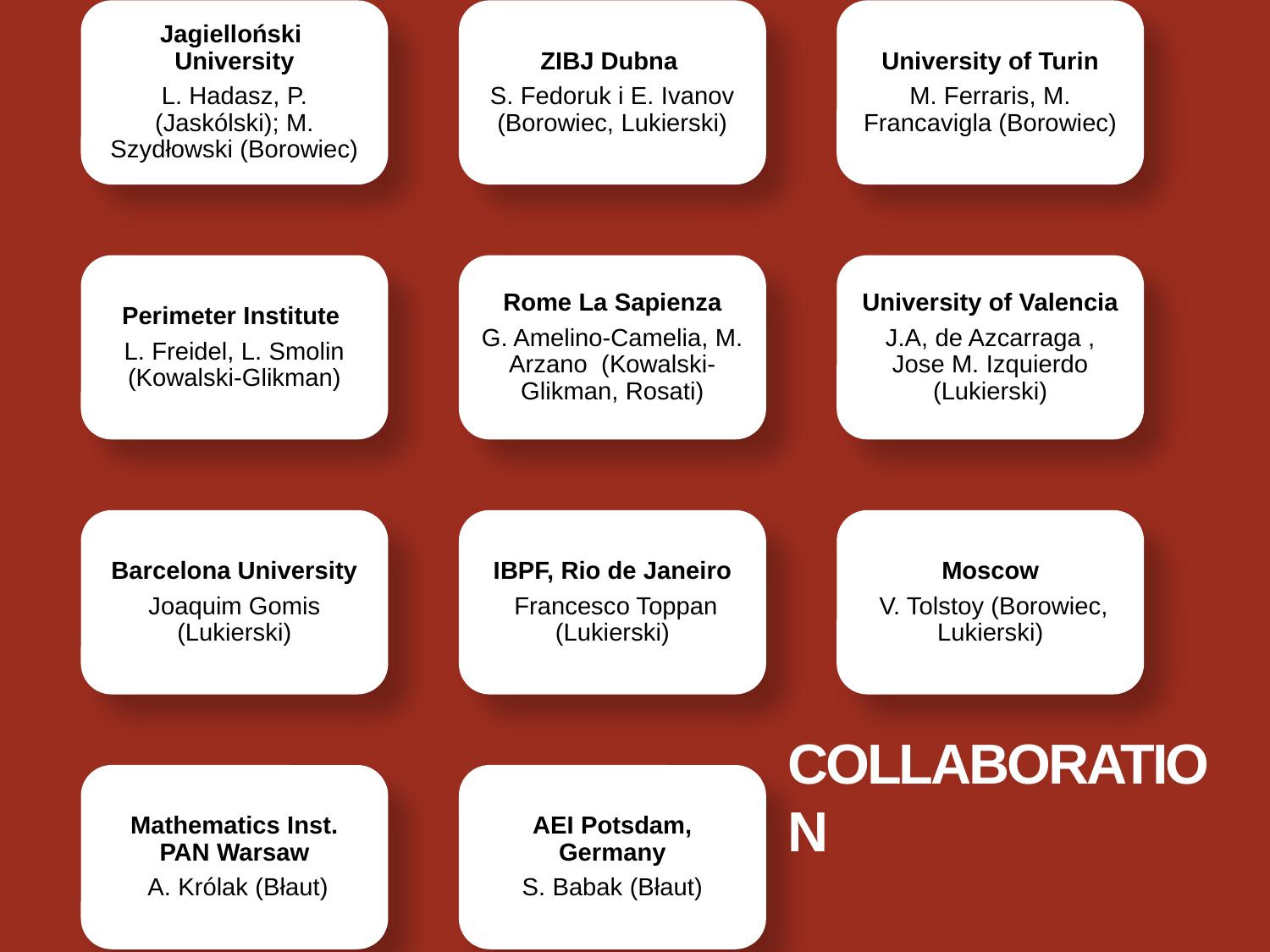

Jagielloński  University
 L. Hadasz, P.  (Jaskólski); M. Szydłowski (Borowiec)

ZIBJ Dubna
S. Fedoruk i E. Ivanov (Borowiec, Lukierski)

University of Turin
M. Ferraris, M. Francavigla (Borowiec)

Perimeter Institute
L. Freidel, L. Smolin (Kowalski-Glikman)

Rome La Sapienza
G. Amelino-Camelia, M. Arzano  (Kowalski-Glikman, Rosati)

University of Valencia
J.A, de Azcarraga , Jose M. Izquierdo (Lukierski)

Barcelona University
Joaquim Gomis (Lukierski)

IBPF, Rio de Janeiro
 Francesco Toppan (Lukierski)

Moscow
 V. Tolstoy (Borowiec, Lukierski)

Mathematics Inst. PAN Warsaw
 A. Królak (Błaut)
AEI Potsdam, Germany
S. Babak (Błaut)
# Collaboration